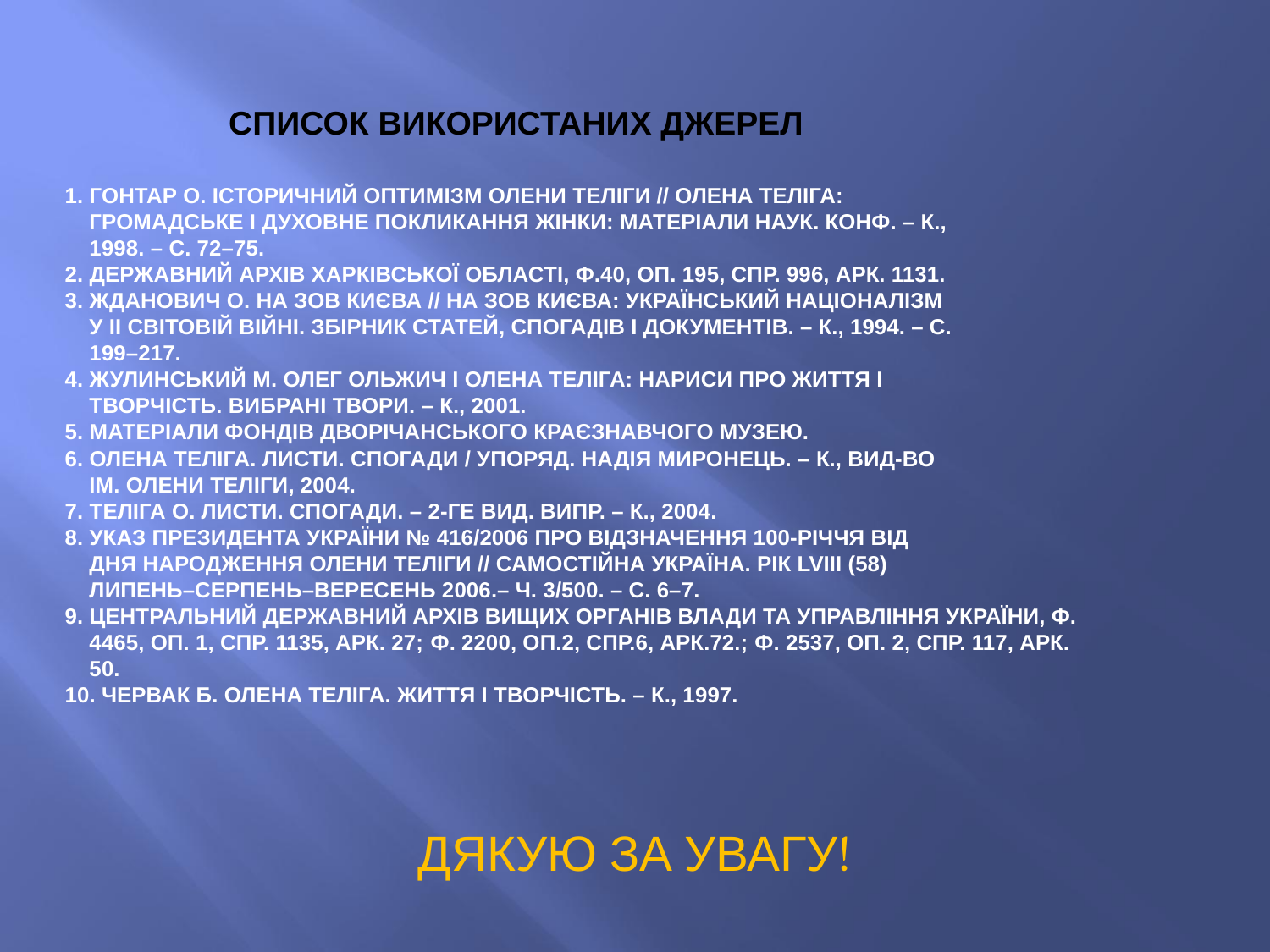

# СПИСОК ВИКОРИСТАНИХ ДЖЕРЕЛ 1. Гонтар О. Історичний оптимізм Олени Теліги // Олена Теліга: громадське і духовне покликання жінки: Матеріали наук. конф. – К., 1998. – С. 72–75. 2. Державний архів Харківської області, ф.40, оп. 195, спр. 996, арк. 1131. 3. Жданович О. На зов Києва // На зов Києва: Український націоналізм у ІІ світовій війні. Збірник статей, спогадів і документів. – К., 1994. – С. 199–217. 4. Жулинський М. Олег Ольжич і Олена Теліга: Нариси про життя і творчість. Вибрані твори. – К., 2001. 5. Матеріали фондів Дворічанського краєзнавчого музею. 6. Олена Теліга. Листи. Спогади / упоряд. Надія Миронець. – К., Вид-во ім. Олени Теліги, 2004. 7. Теліга О. Листи. Спогади. – 2-ге вид. випр. – К., 2004. 8. Указ Президента України № 416/2006 Про відзначення 100-річчя від Дня народження Олени Теліги // Самостійна Україна. Рік LVIII (58) Липень–Серпень–Вересень 2006.– Ч. 3/500. – С. 6–7. 9. центральний державний архів вищих органів влади та управління України, Ф. 4465, оп. 1, спр. 1135, арк. 27; Ф. 2200, оп.2, спр.6, арк.72.; Ф. 2537, оп. 2, спр. 117, арк. 50. 10. Червак Б. Олена Теліга. Життя і творчість. – К., 1997.
ДЯКУЮ ЗА УВАГУ!